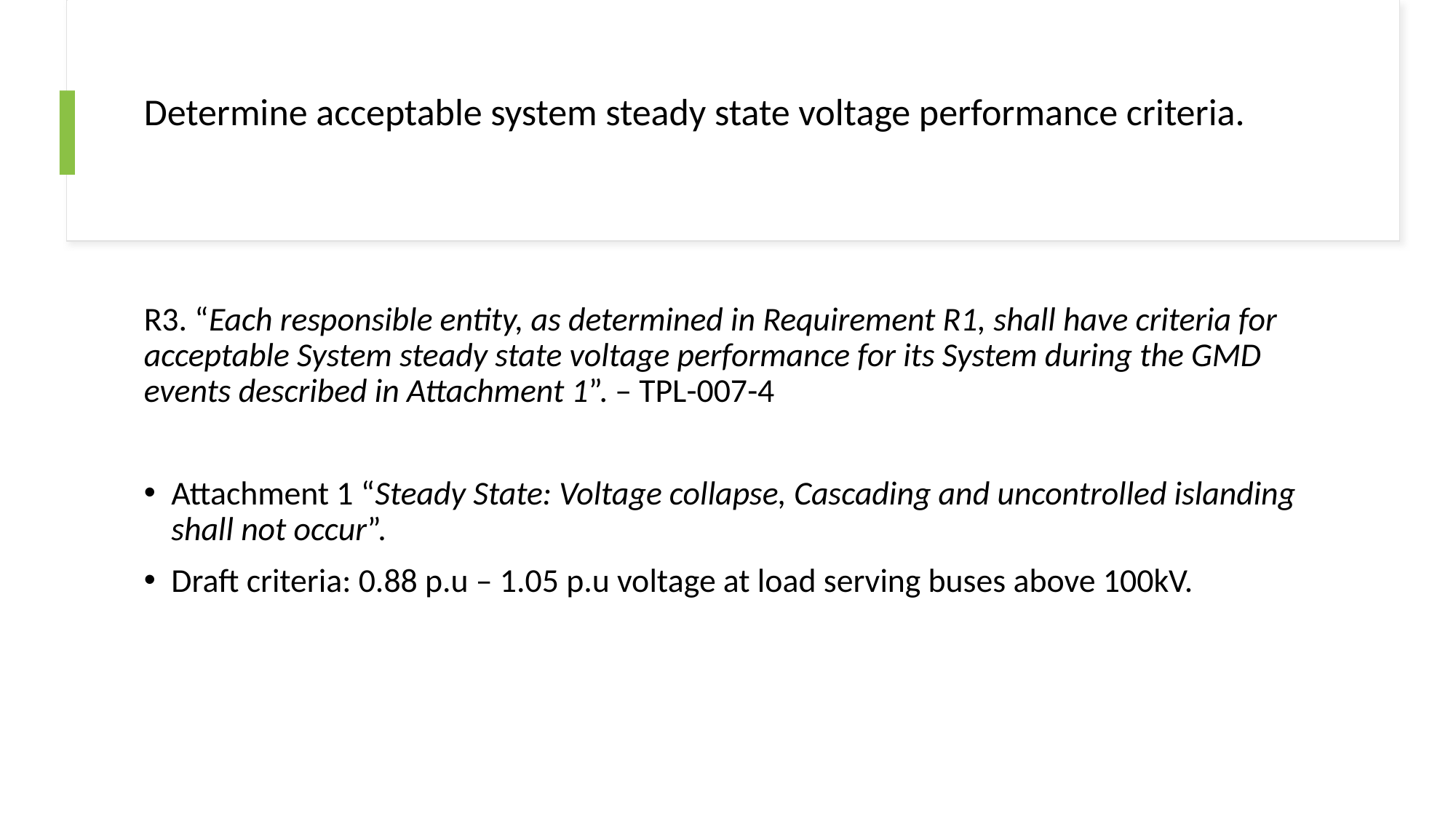

# Determine acceptable system steady state voltage performance criteria.

R3. “Each responsible entity, as determined in Requirement R1, shall have criteria for acceptable System steady state voltage performance for its System during the GMD events described in Attachment 1”. – TPL-007-4

Attachment 1 “Steady State: Voltage collapse, Cascading and uncontrolled islanding shall not occur”.
Draft criteria: 0.88 p.u – 1.05 p.u voltage at load serving buses above 100kV.